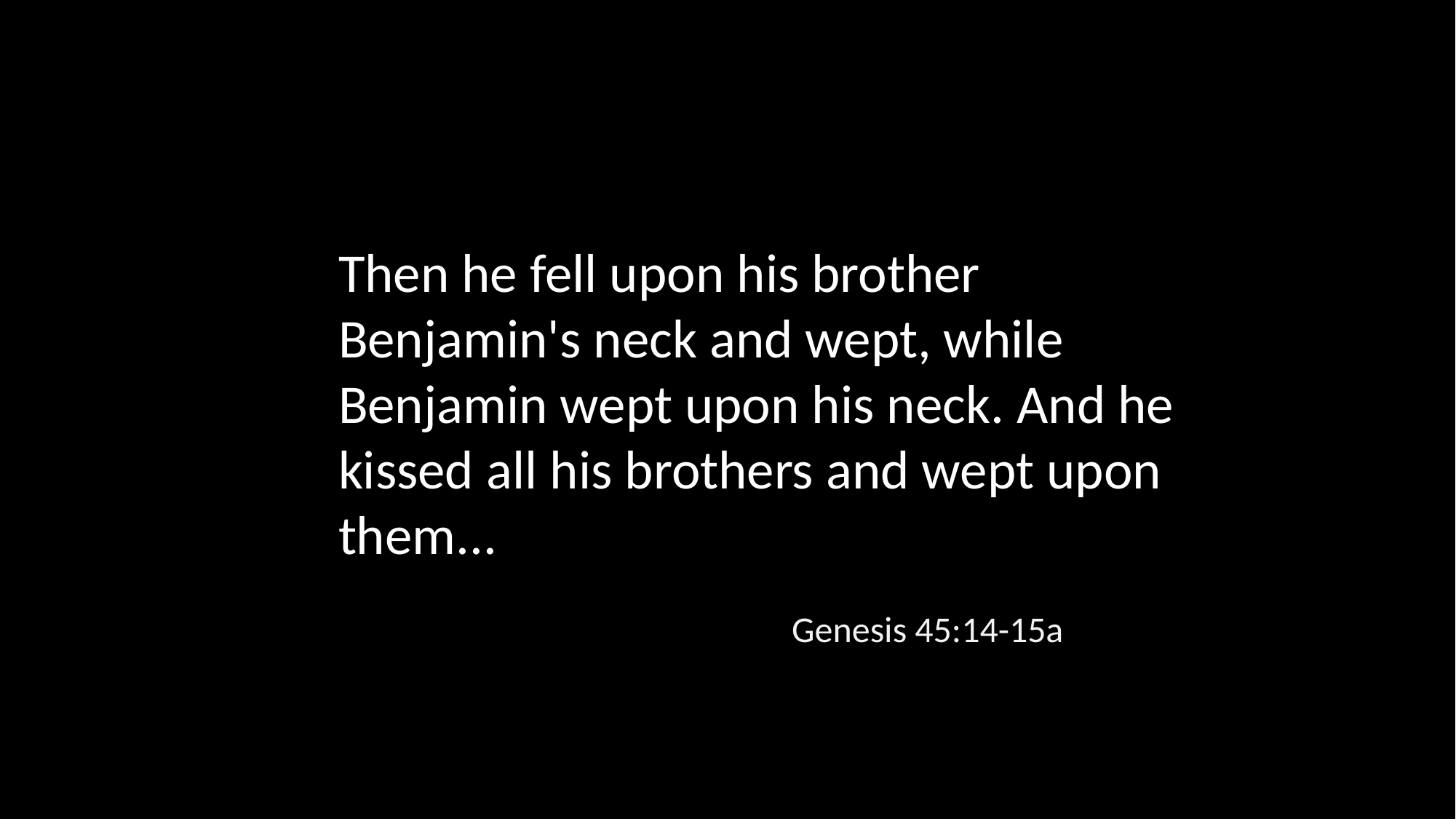

Then he fell upon his brother Benjamin's neck and wept, while Benjamin wept upon his neck. And he kissed all his brothers and wept upon them...
Genesis 45:14-15a